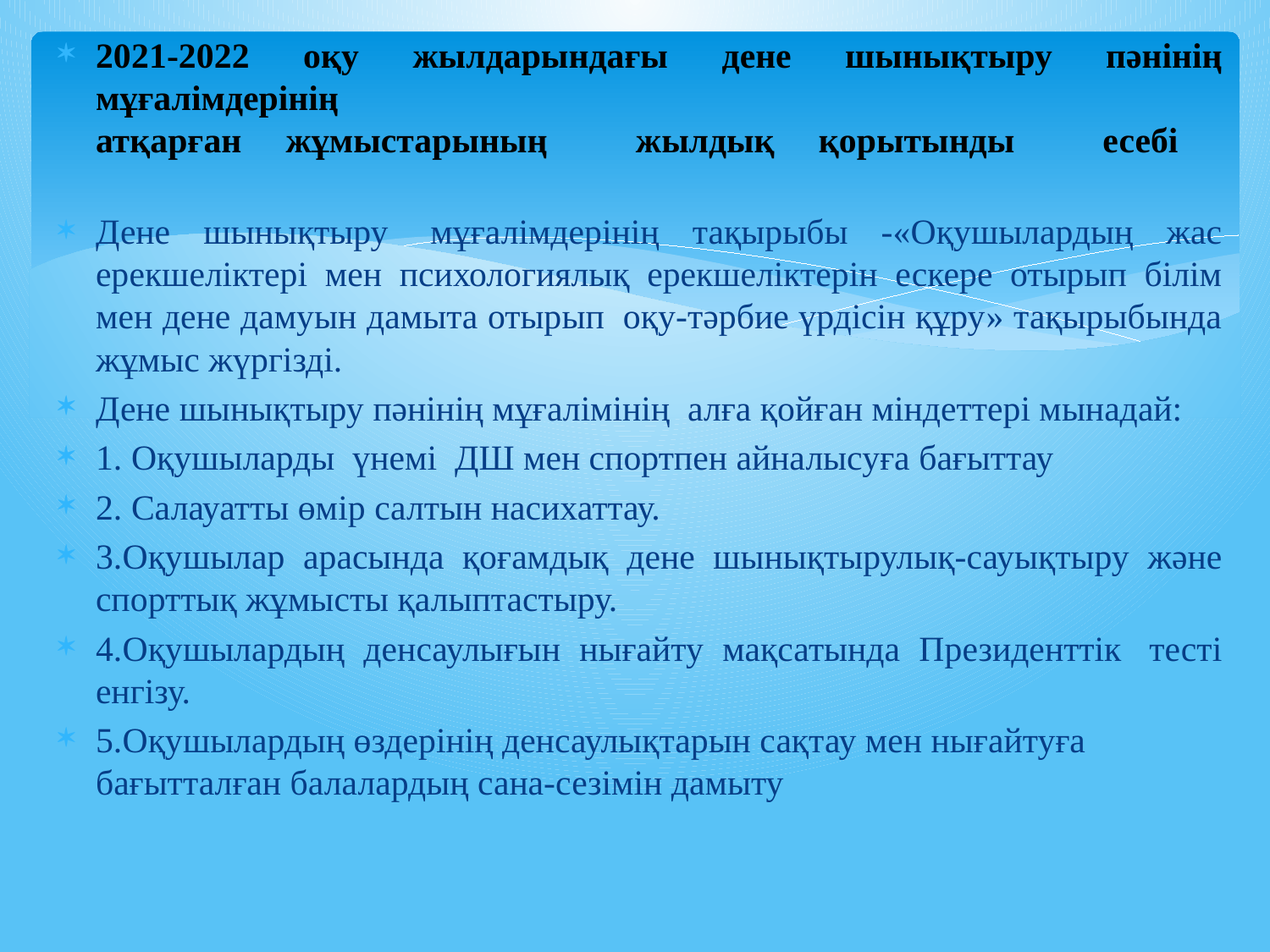

2021-2022 оқу жылдарындағы дене шынықтыру пәнінің мұғалімдерінің
атқарған жұмыстарының  жылдық қорытынды  есебі
Дене шынықтыру  мұғалімдерінің тақырыбы -«Оқушылардың жас ерекшеліктері мен психологиялық ерекшеліктерін ескере отырып білім мен дене дамуын дамыта отырып  оқу-тәрбие үрдісін құру» тақырыбында жұмыс жүргізді.
Дене шынықтыру пәнінің мұғалімінің  алға қойған міндеттері мынадай:
1. Оқушыларды  үнемі  ДШ мен спортпен айналысуға бағыттау
2. Салауатты өмір салтын насихаттау.
3.Оқушылар арасында қоғамдық дене шынықтырулық-сауықтыру және спорттық жұмысты қалыптастыру.
4.Оқушылардың денсаулығын нығайту мақсатында Президенттік  тесті енгізу.
5.Оқушылардың өздерінің денсаулықтарын сақтау мен нығайтуға бағытталған балалардың сана-сезімін дамыту